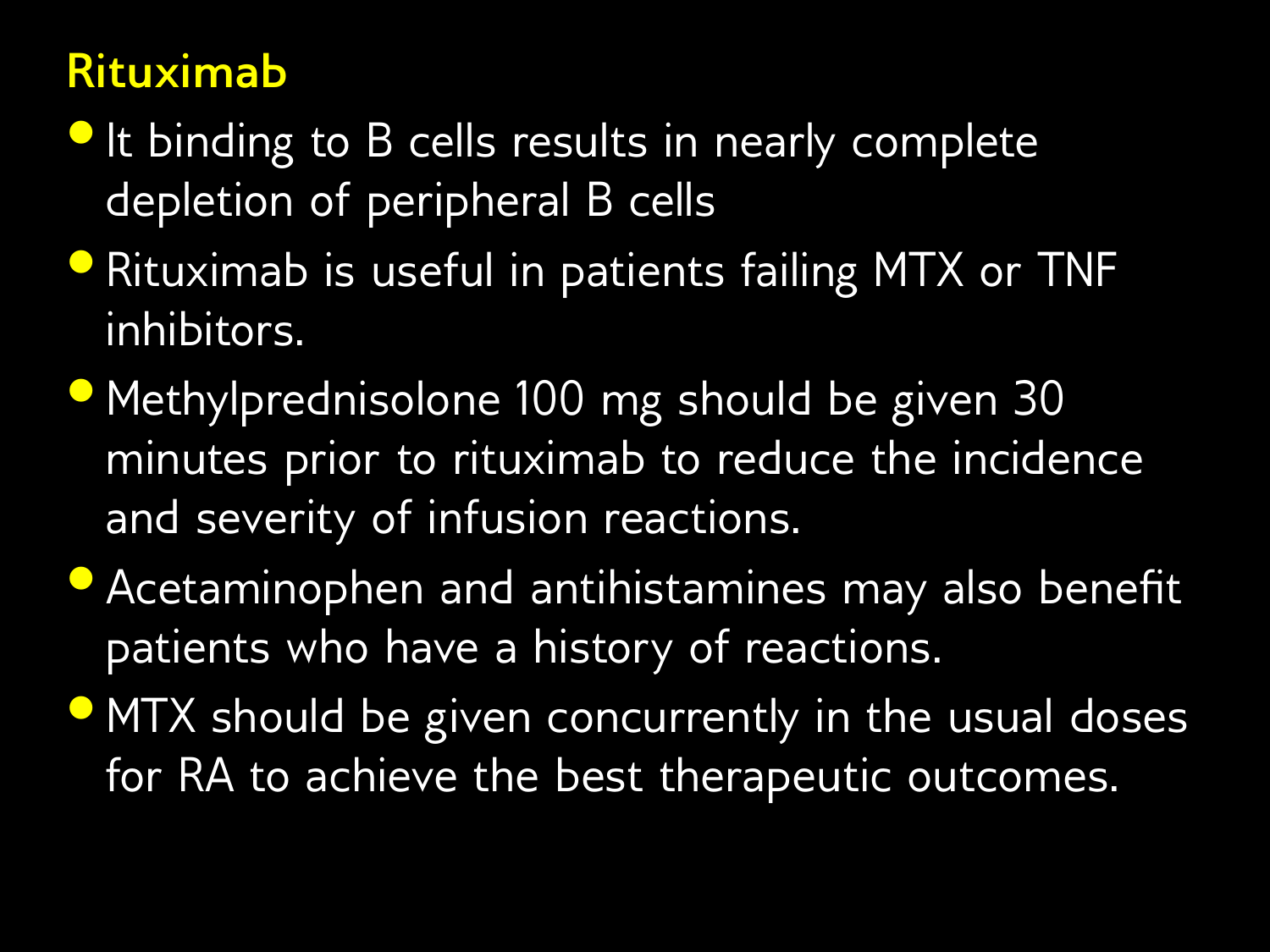

Rituximab
It binding to B cells results in nearly complete depletion of peripheral B cells
Rituximab is useful in patients failing MTX or TNF inhibitors.
Methylprednisolone 100 mg should be given 30 minutes prior to rituximab to reduce the incidence and severity of infusion reactions.
Acetaminophen and antihistamines may also benefit patients who have a history of reactions.
MTX should be given concurrently in the usual doses for RA to achieve the best therapeutic outcomes.